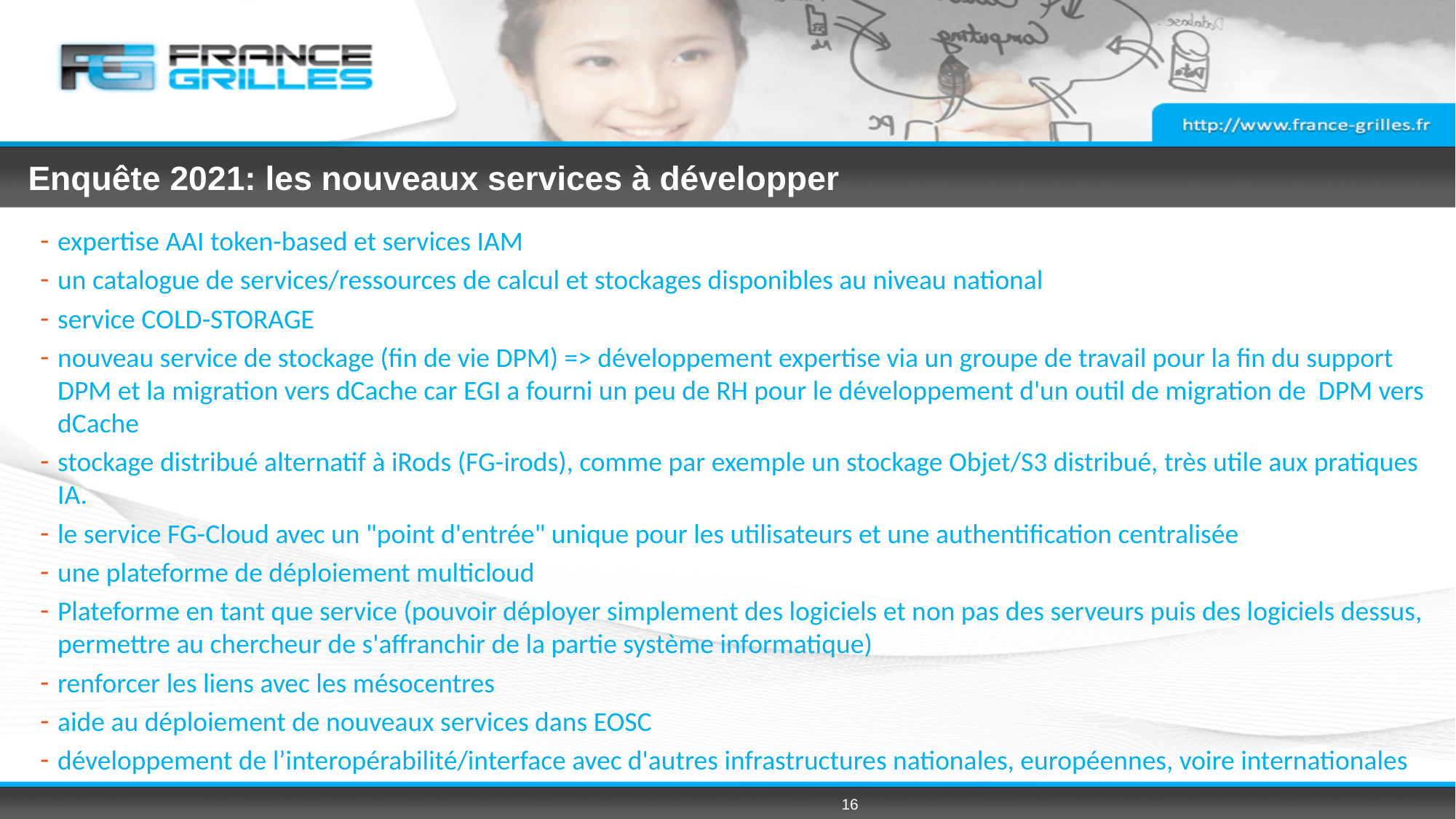

# Enquête 2021: les nouveaux services à développer
expertise AAI token-based et services IAM
un catalogue de services/ressources de calcul et stockages disponibles au niveau national
service COLD-STORAGE
nouveau service de stockage (fin de vie DPM) => développement expertise via un groupe de travail pour la fin du support DPM et la migration vers dCache car EGI a fourni un peu de RH pour le développement d'un outil de migration de  DPM vers dCache
stockage distribué alternatif à iRods (FG-irods), comme par exemple un stockage Objet/S3 distribué, très utile aux pratiques IA.
le service FG-Cloud avec un "point d'entrée" unique pour les utilisateurs et une authentification centralisée
une plateforme de déploiement multicloud
Plateforme en tant que service (pouvoir déployer simplement des logiciels et non pas des serveurs puis des logiciels dessus, permettre au chercheur de s'affranchir de la partie système informatique)
renforcer les liens avec les mésocentres
aide au déploiement de nouveaux services dans EOSC
développement de l’interopérabilité/interface avec d'autres infrastructures nationales, européennes, voire internationales
16